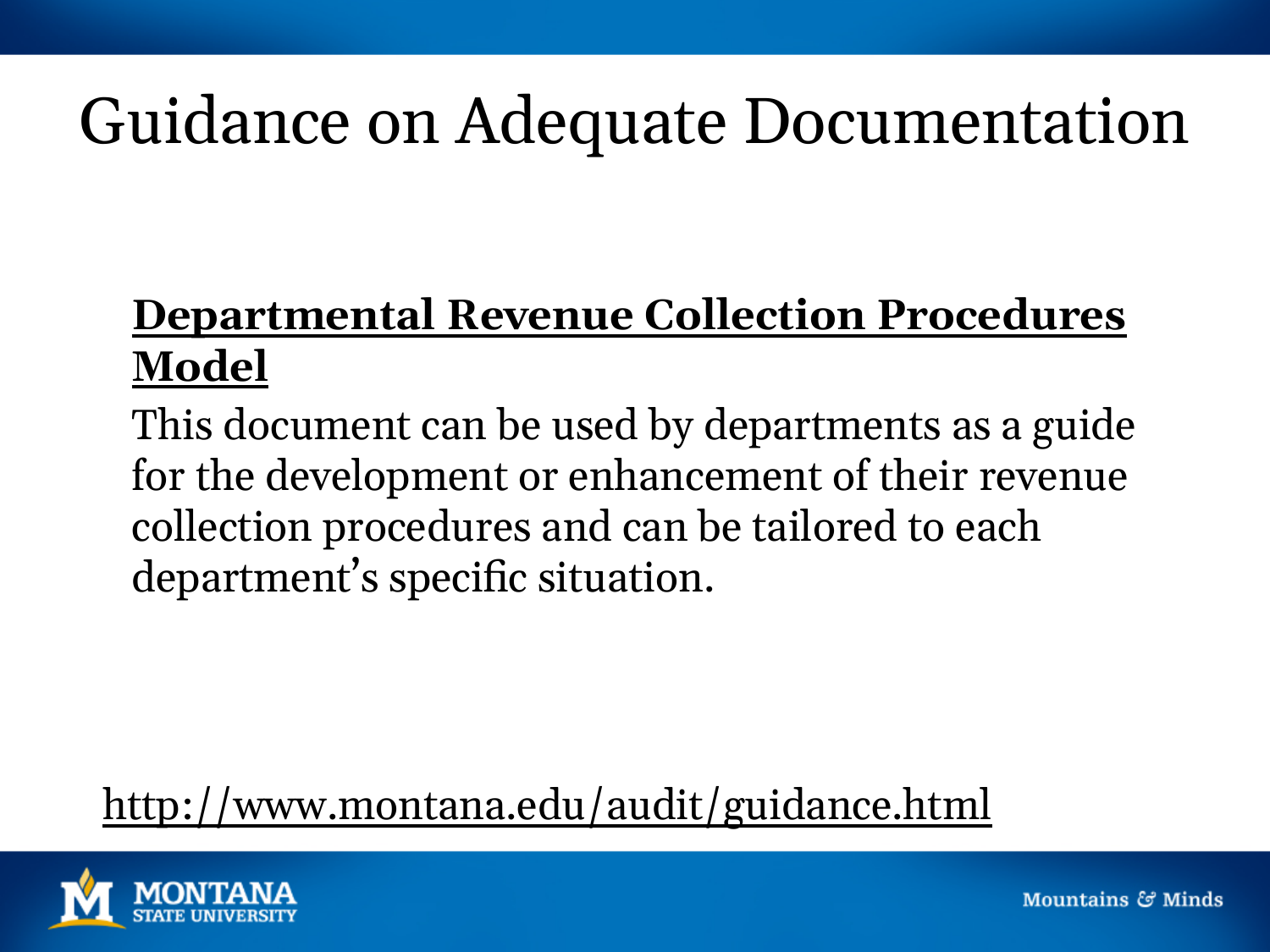

# Guidance on Adequate Documentation

Departmental Revenue Collection Procedures Model
This document can be used by departments as a guide for the development or enhancement of their revenue collection procedures and can be tailored to each department’s specific situation.
http://www.montana.edu/audit/guidance.html